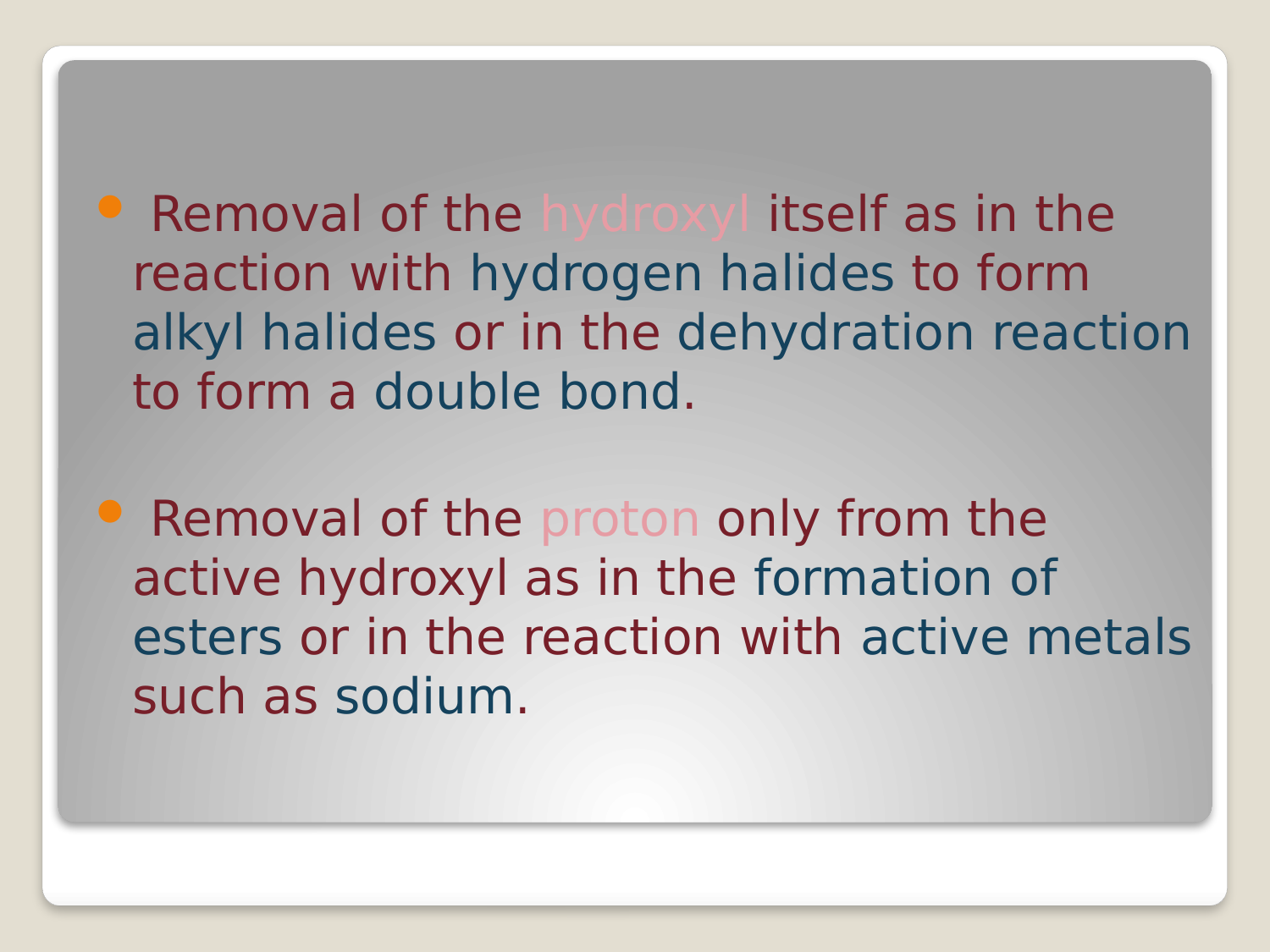

Removal of the hydroxyl itself as in the reaction with hydrogen halides to form alkyl halides or in the dehydration reaction to form a double bond.

 Removal of the proton only from the active hydroxyl as in the formation of esters or in the reaction with active metals such as sodium.